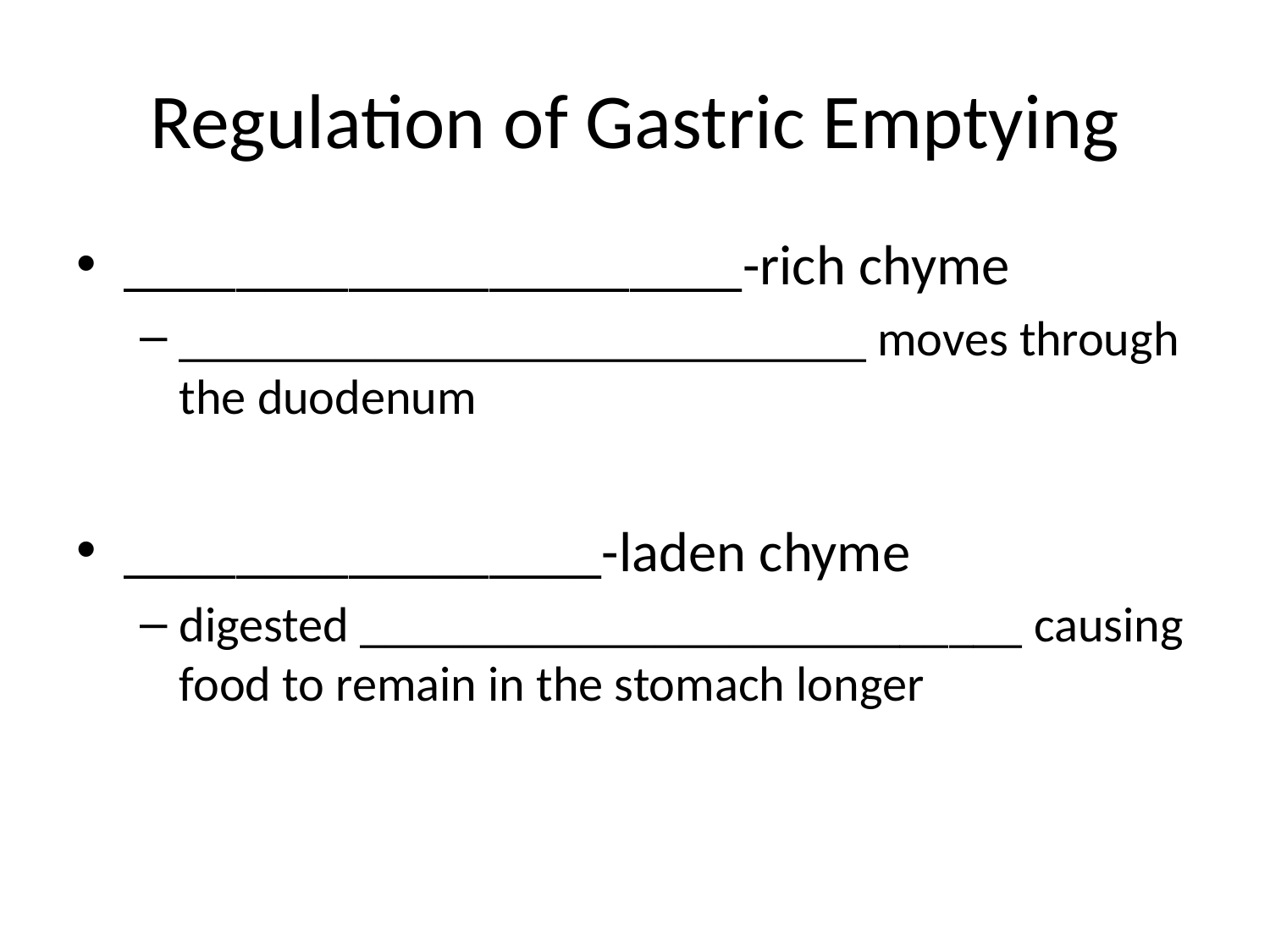

# Regulation of Gastric Emptying
______________________-rich chyme
____________________________ moves through the duodenum

_________________-laden chyme
digested ___________________________ causing food to remain in the stomach longer